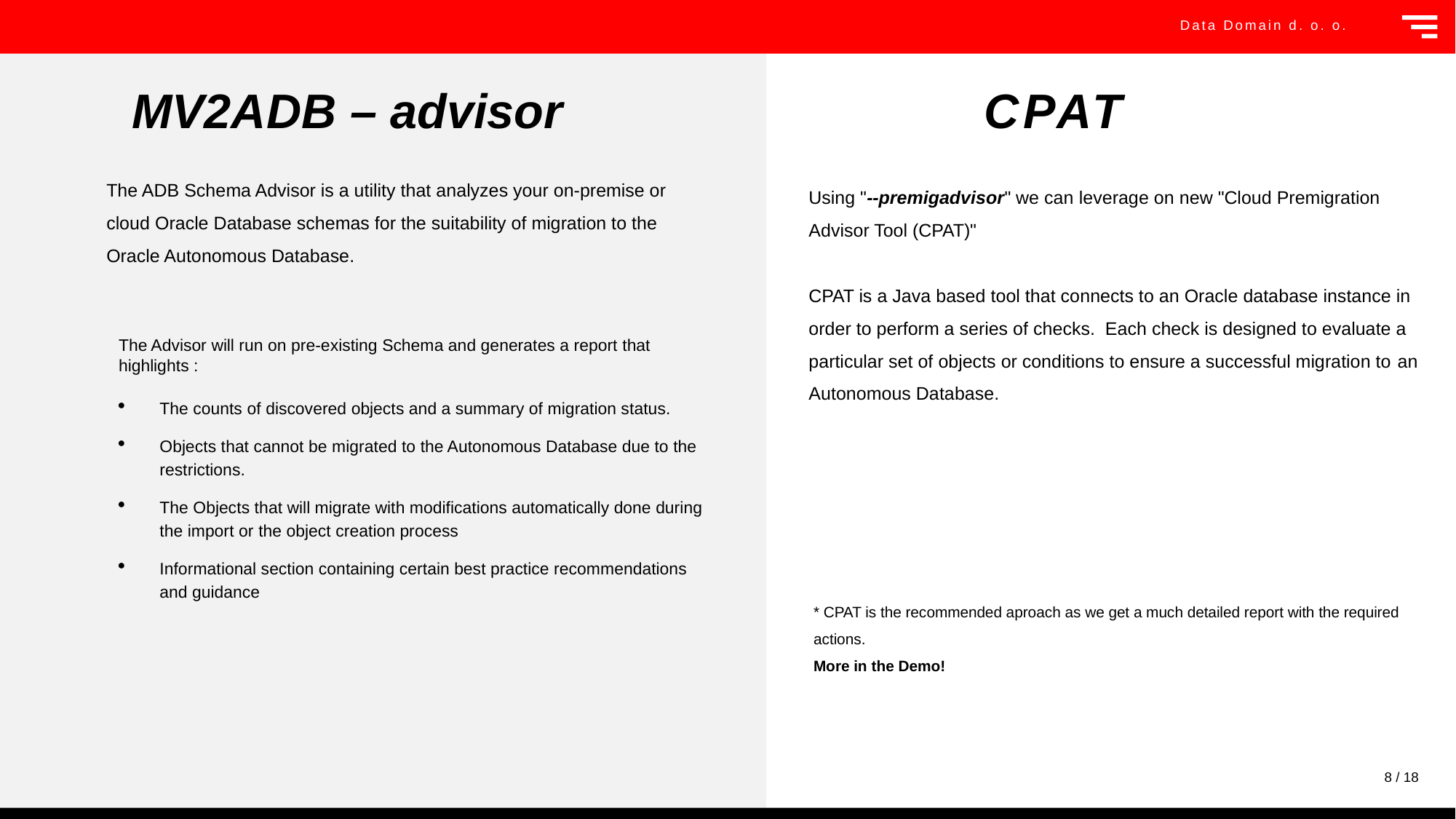

Data Domain d. o. o.

MV2ADB – advisor
CPAT
The ADB Schema Advisor is a utility that analyzes your on-premise or cloud Oracle Database schemas for the suitability of migration to the Oracle Autonomous Database.

Using "--premigadvisor" we can leverage on new "Cloud Premigration Advisor Tool (CPAT)"

CPAT is a Java based tool that connects to an Oracle database instance in order to perform a series of checks.  Each check is designed to evaluate a particular set of objects or conditions to ensure a successful migration to an Autonomous Database.
The Advisor will run on pre-existing Schema and generates a report that highlights :

The counts of discovered objects and a summary of migration status.
Objects that cannot be migrated to the Autonomous Database due to the restrictions.
The Objects that will migrate with modifications automatically done during the import or the object creation process
Informational section containing certain best practice recommendations and guidance

* CPAT is the recommended aproach as we get a much detailed report with the required actions.
More in the Demo!
8 / 18